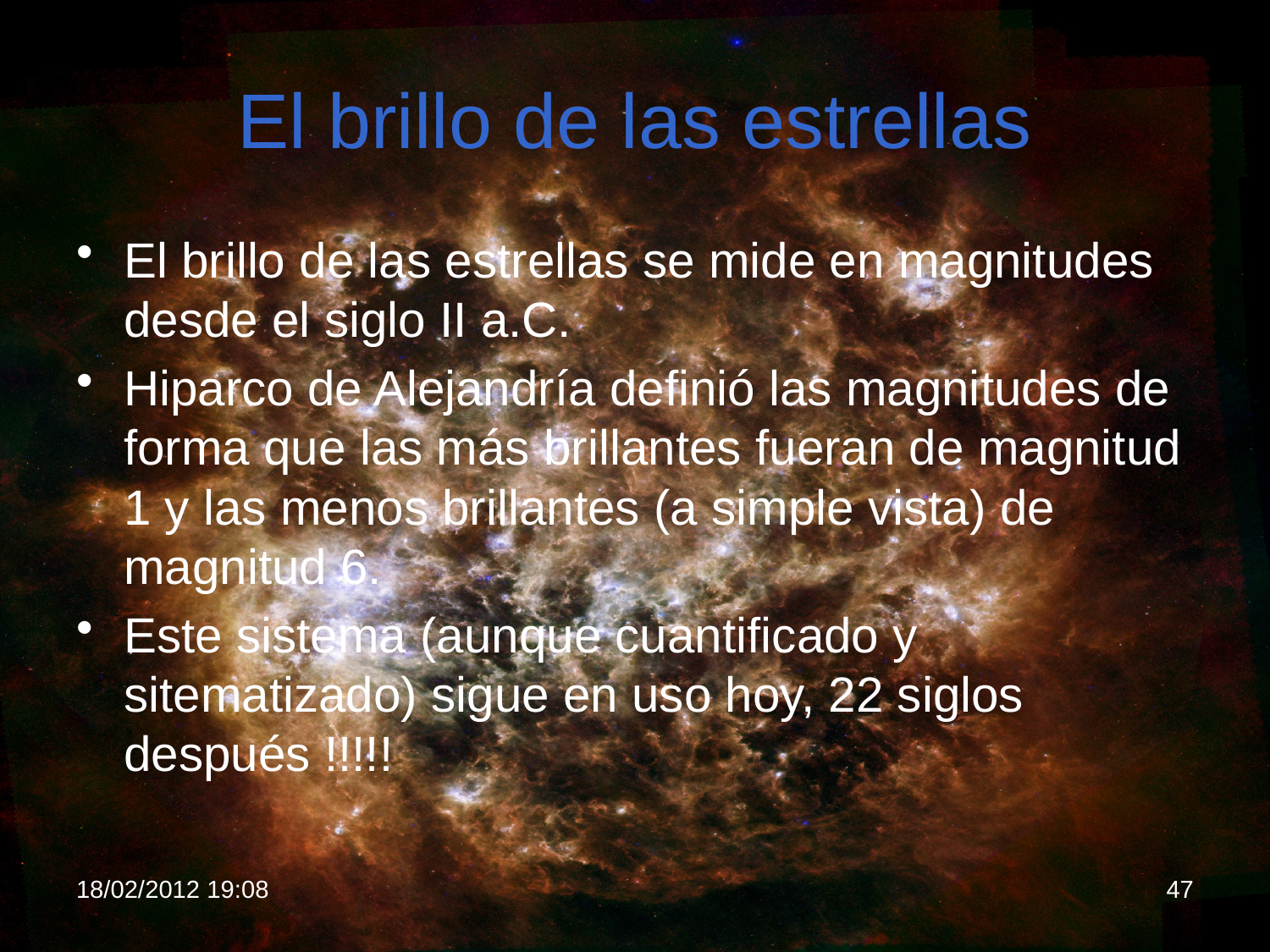

# El brillo de las estrellas
El brillo de las estrellas se mide en magnitudes desde el siglo II a.C.
Hiparco de Alejandría definió las magnitudes de forma que las más brillantes fueran de magnitud 1 y las menos brillantes (a simple vista) de magnitud 6.
Este sistema (aunque cuantificado y sitematizado) sigue en uso hoy, 22 siglos después !!!!!
18/02/2012 19:08
47